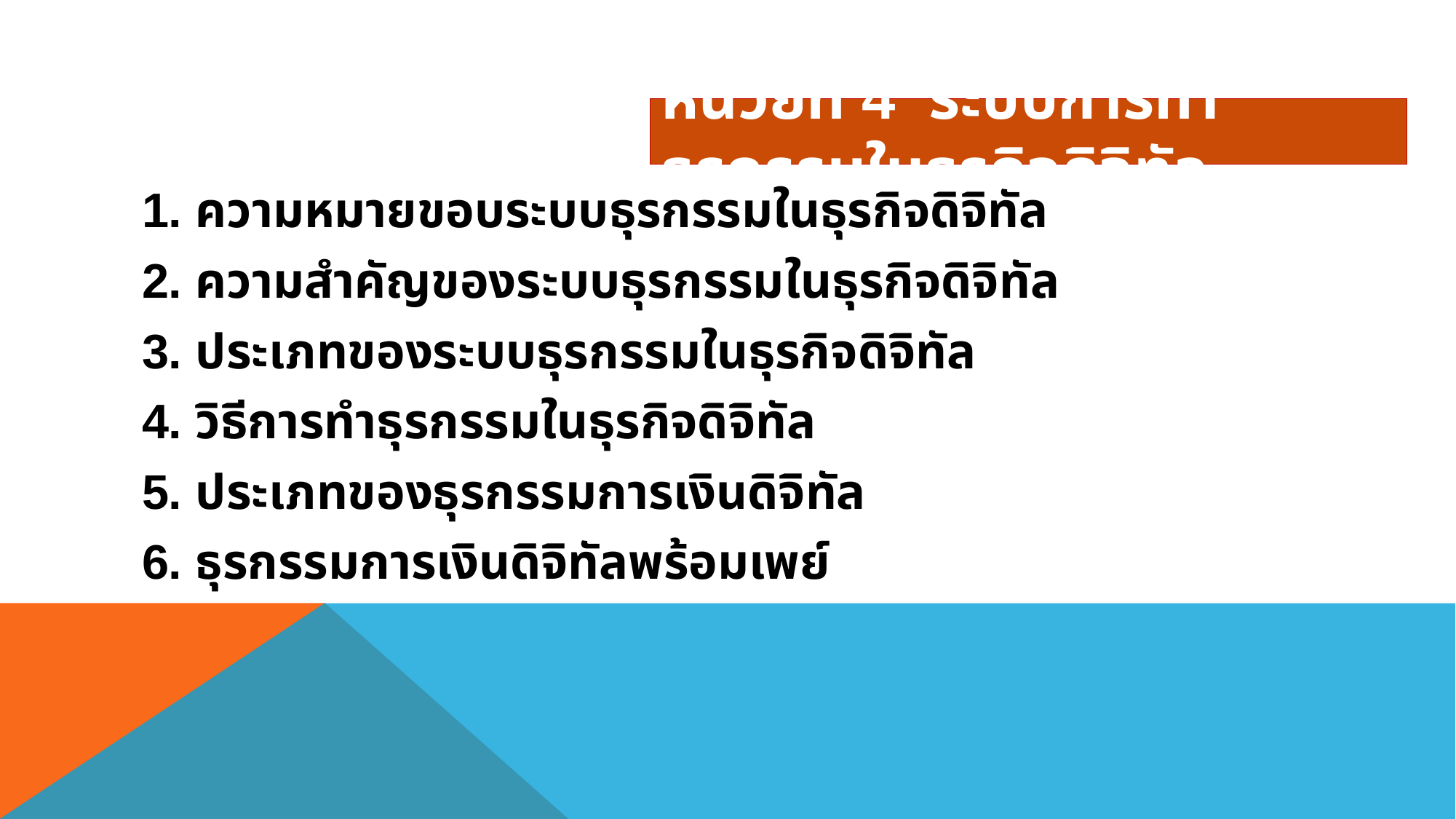

# หน่วยที่ 4  ระบบการทำธุรกรรมในธุรกิจดิจิทัล
1. ความหมายขอบระบบธุรกรรมในธุรกิจดิจิทัล
2. ความสำคัญของระบบธุรกรรมในธุรกิจดิจิทัล
3. ประเภทของระบบธุรกรรมในธุรกิจดิจิทัล
4. วิธีการทำธุรกรรมในธุรกิจดิจิทัล
5. ประเภทของธุรกรรมการเงินดิจิทัล
6. ธุรกรรมการเงินดิจิทัลพร้อมเพย์